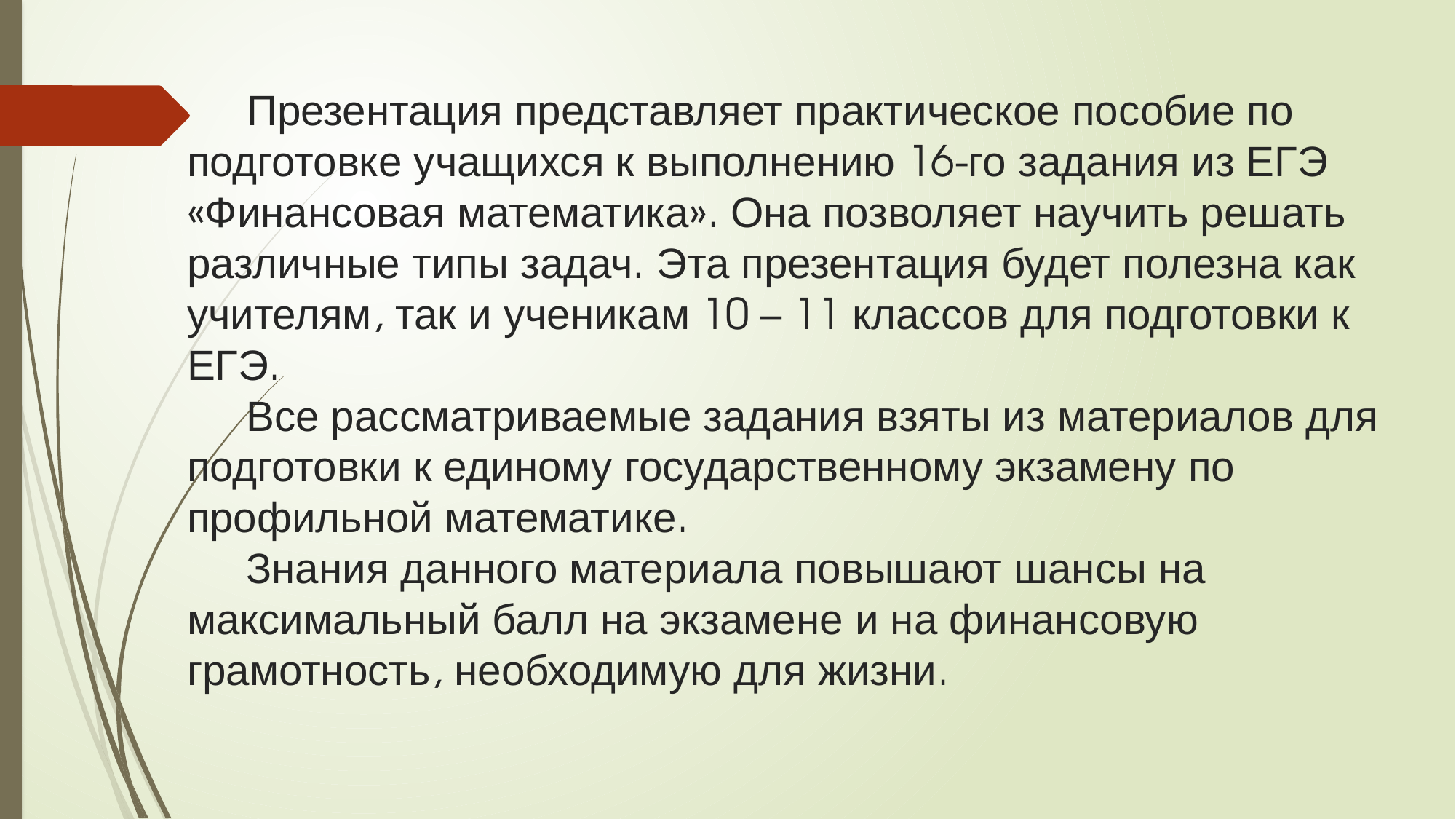

# Презентация представляет практическое пособие по подготовке учащихся к выполнению 16-го задания из ЕГЭ «Финансовая математика». Она позволяет научить решать различные типы задач. Эта презентация будет полезна как учителям, так и ученикам 10 – 11 классов для подготовки к ЕГЭ. Все рассматриваемые задания взяты из материалов для подготовки к единому государственному экзамену по профильной математике. Знания данного материала повышают шансы на максимальный балл на экзамене и на финансовую грамотность, необходимую для жизни.